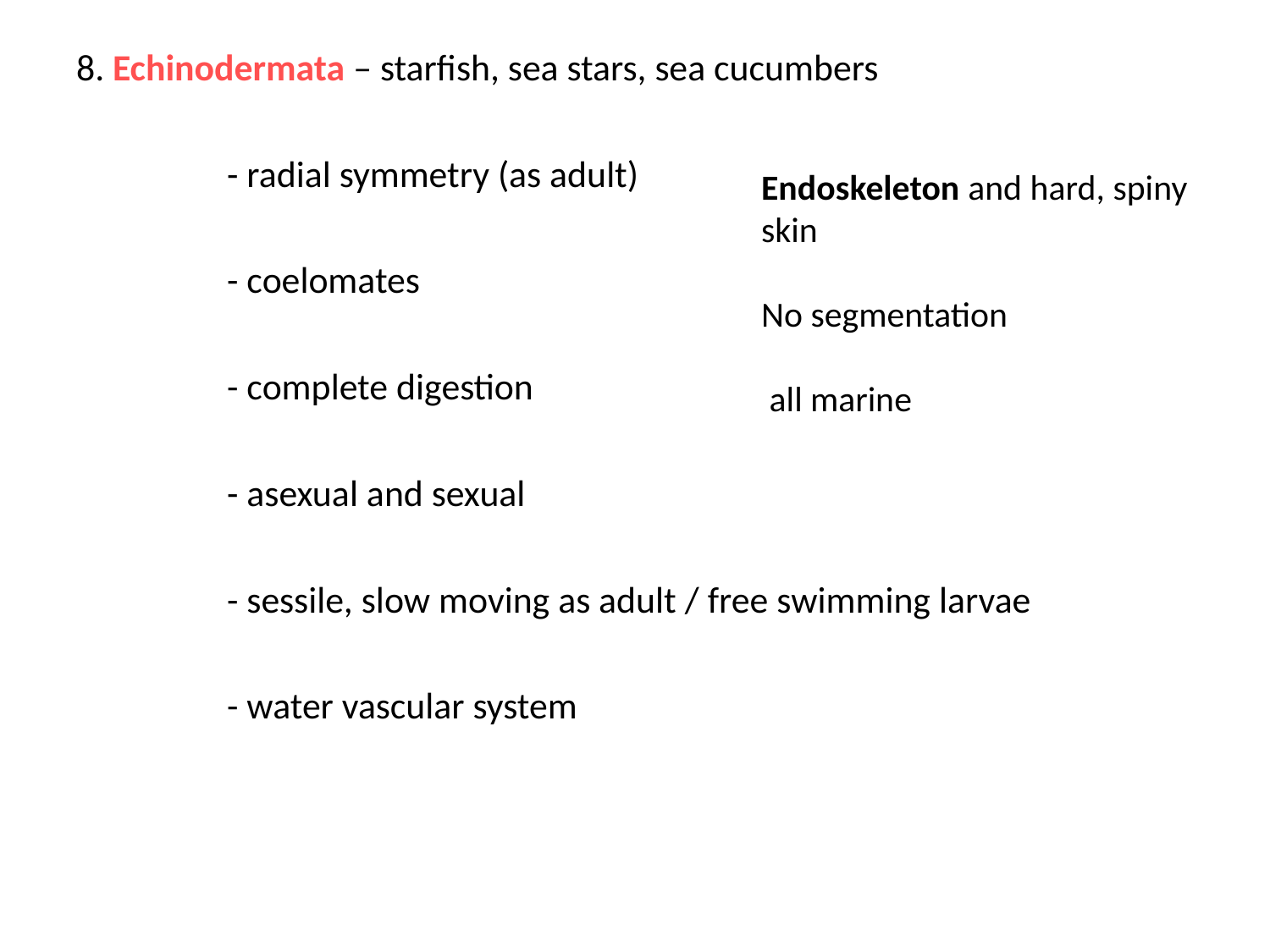

8. Echinodermata – starfish, sea stars, sea cucumbers

		- radial symmetry (as adult)

		- coelomates

		- complete digestion

		- asexual and sexual

		- sessile, slow moving as adult / free swimming larvae

		- water vascular system
Endoskeleton and hard, spiny skin

No segmentation

 all marine